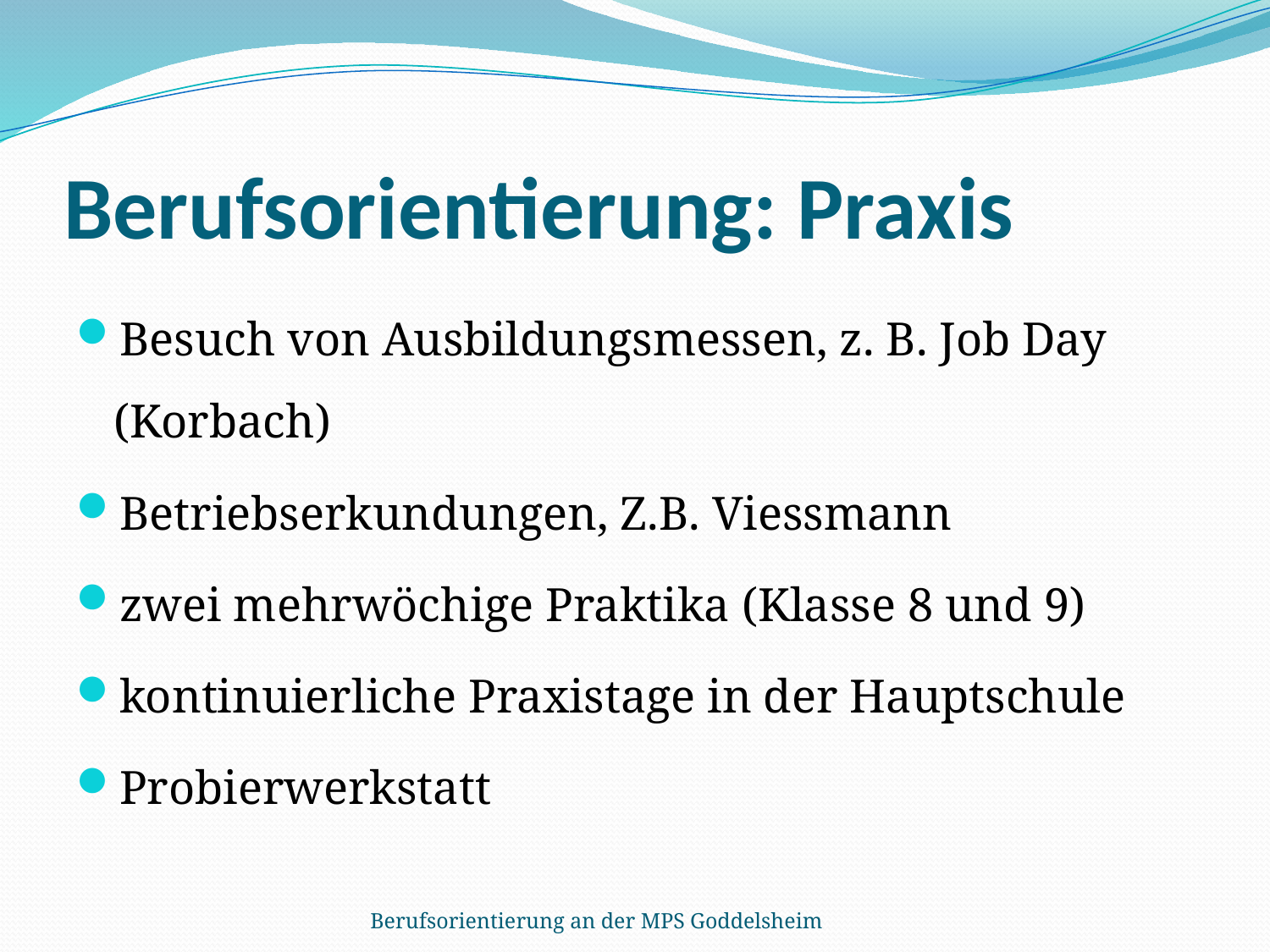

# Berufsorientierung: Praxis
Besuch von Ausbildungsmessen, z. B. Job Day (Korbach)
Betriebserkundungen, Z.B. Viessmann
zwei mehrwöchige Praktika (Klasse 8 und 9)
kontinuierliche Praxistage in der Hauptschule
Probierwerkstatt

Berufsorientierung an der MPS Goddelsheim